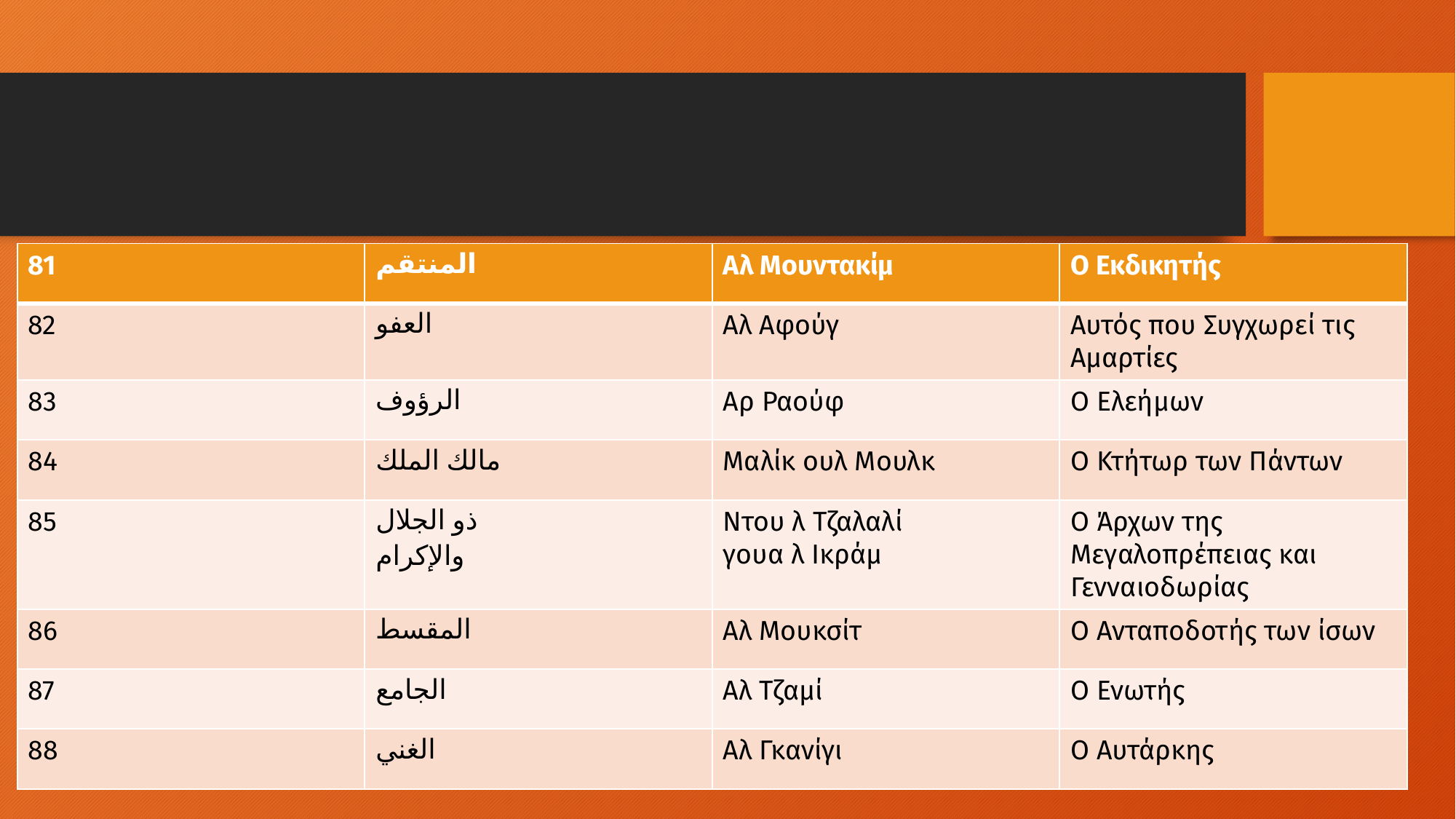

#
| 81 | المنتقم | Αλ Μουντακίμ | Ο Εκδικητής |
| --- | --- | --- | --- |
| 82 | العفو | Αλ Αφούγ | Αυτός που Συγχωρεί τις Αμαρτίες |
| 83 | الرؤوف | Αρ Ραούφ | Ο Ελεήμων |
| 84 | مالك الملك | Μαλίκ ουλ Μουλκ | Ο Κτήτωρ των Πάντων |
| 85 | ذو الجلال والإكرام | Ντου λ Τζαλαλί γουα λ Ικράμ | Ο Άρχων της Μεγαλοπρέπειας και Γενναιοδωρίας |
| 86 | المقسط | Αλ Μουκσίτ | Ο Ανταποδοτής των ίσων |
| 87 | الجامع | Αλ Τζαμί | Ο Ενωτής |
| 88 | الغني | Αλ Γκανίγι | Ο Αυτάρκης |